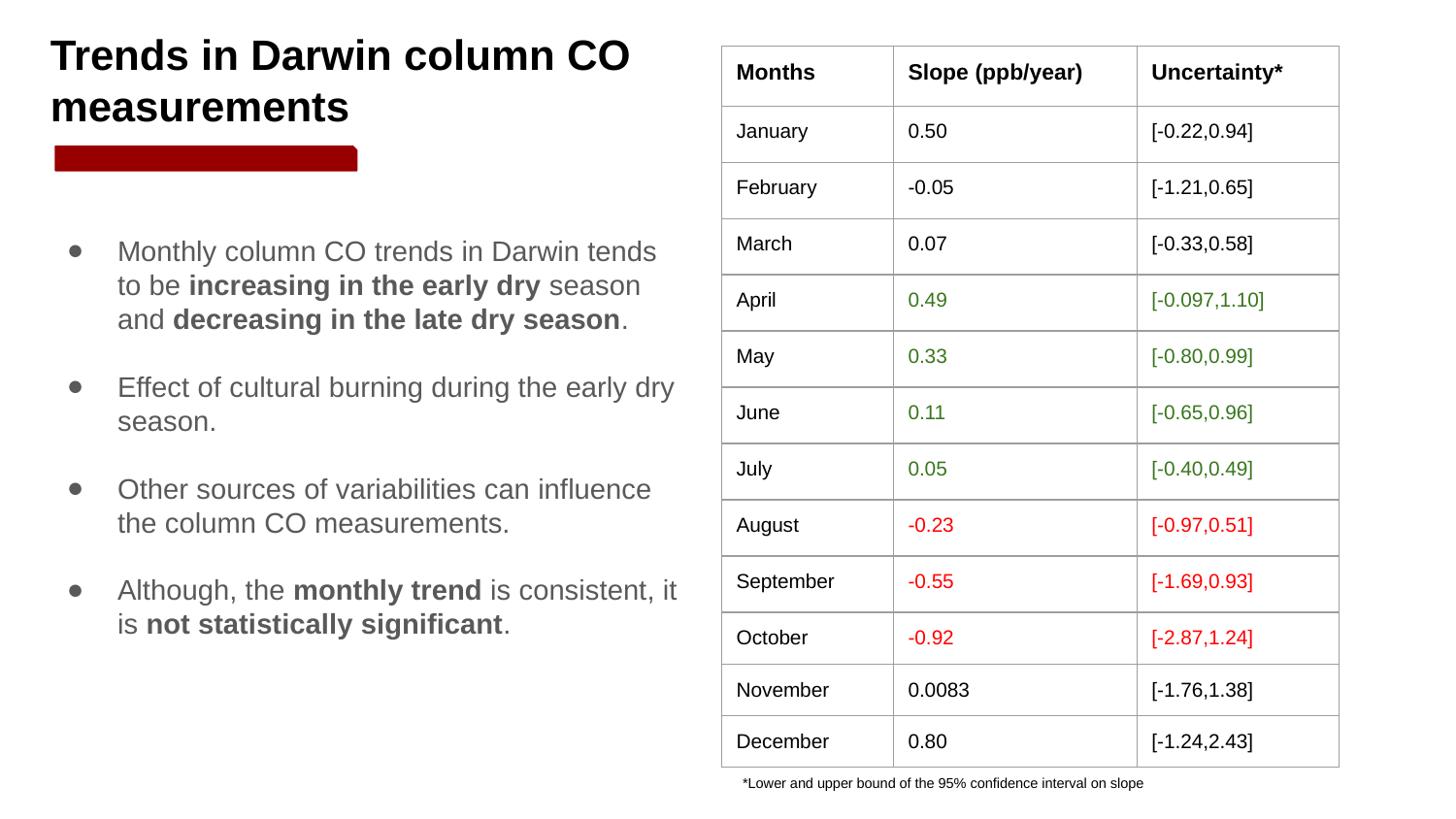

Trends in Darwin column CO measurements
| Months | Slope (ppb/year) | Uncertainty\* |
| --- | --- | --- |
| January | 0.50 | [-0.22,0.94] |
| February | -0.05 | [-1.21,0.65] |
| March | 0.07 | [-0.33,0.58] |
| April | 0.49 | [-0.097,1.10] |
| May | 0.33 | [-0.80,0.99] |
| June | 0.11 | [-0.65,0.96] |
| July | 0.05 | [-0.40,0.49] |
| August | -0.23 | [-0.97,0.51] |
| September | -0.55 | [-1.69,0.93] |
| October | -0.92 | [-2.87,1.24] |
| November | 0.0083 | [-1.76,1.38] |
| December | 0.80 | [-1.24,2.43] |

Monthly column CO trends in Darwin tends to be increasing in the early dry season and decreasing in the late dry season.

Effect of cultural burning during the early dry season.

Other sources of variabilities can influence the column CO measurements.

Although, the monthly trend is consistent, it is not statistically significant.

*Lower and upper bound of the 95% confidence interval on slope